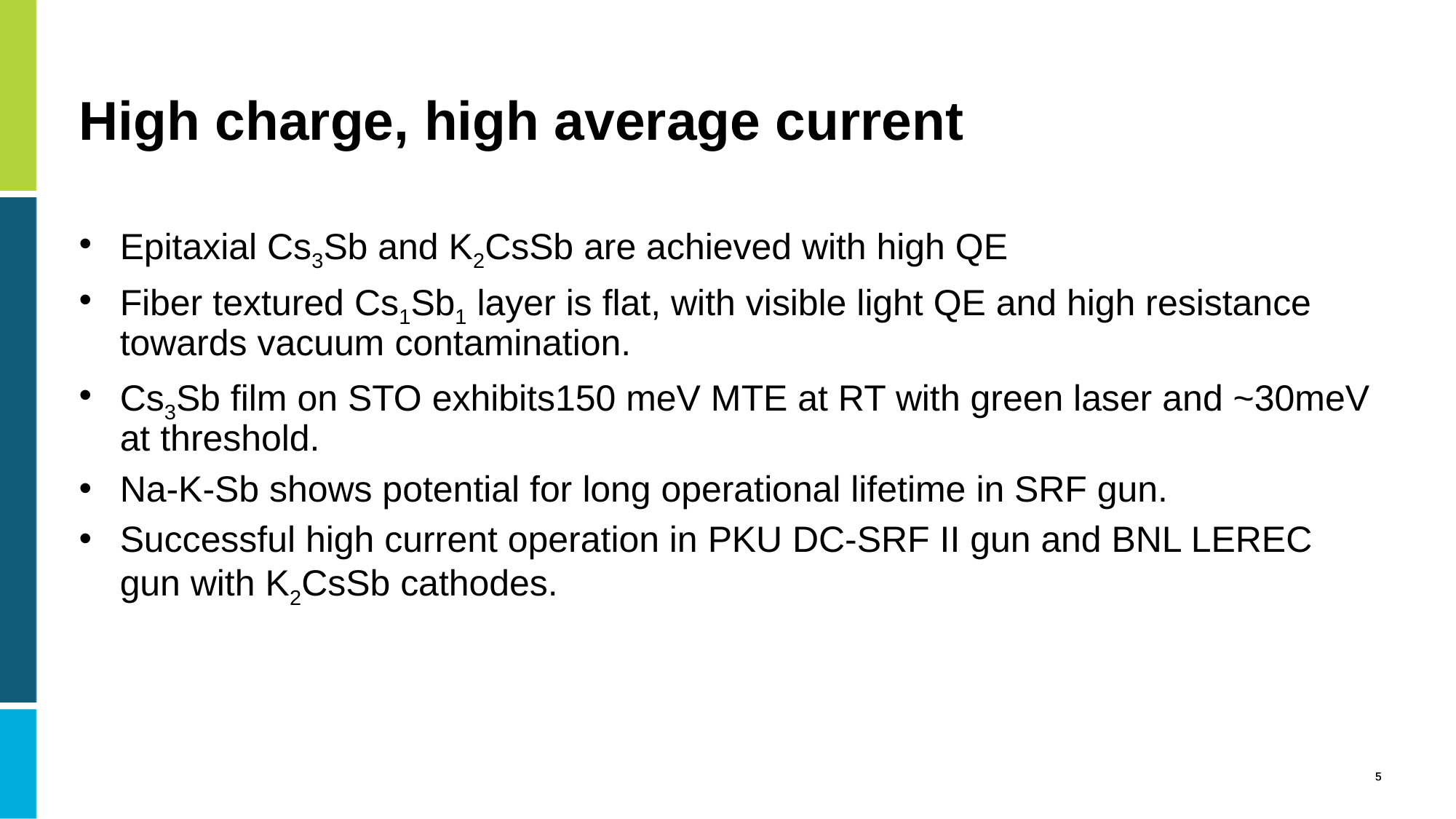

# High charge, high average current
Epitaxial Cs3Sb and K2CsSb are achieved with high QE
Fiber textured Cs1Sb1 layer is flat, with visible light QE and high resistance towards vacuum contamination.
Cs3Sb film on STO exhibits150 meV MTE at RT with green laser and ~30meV at threshold.
Na-K-Sb shows potential for long operational lifetime in SRF gun.
Successful high current operation in PKU DC-SRF II gun and BNL LEREC gun with K2CsSb cathodes.

5
5